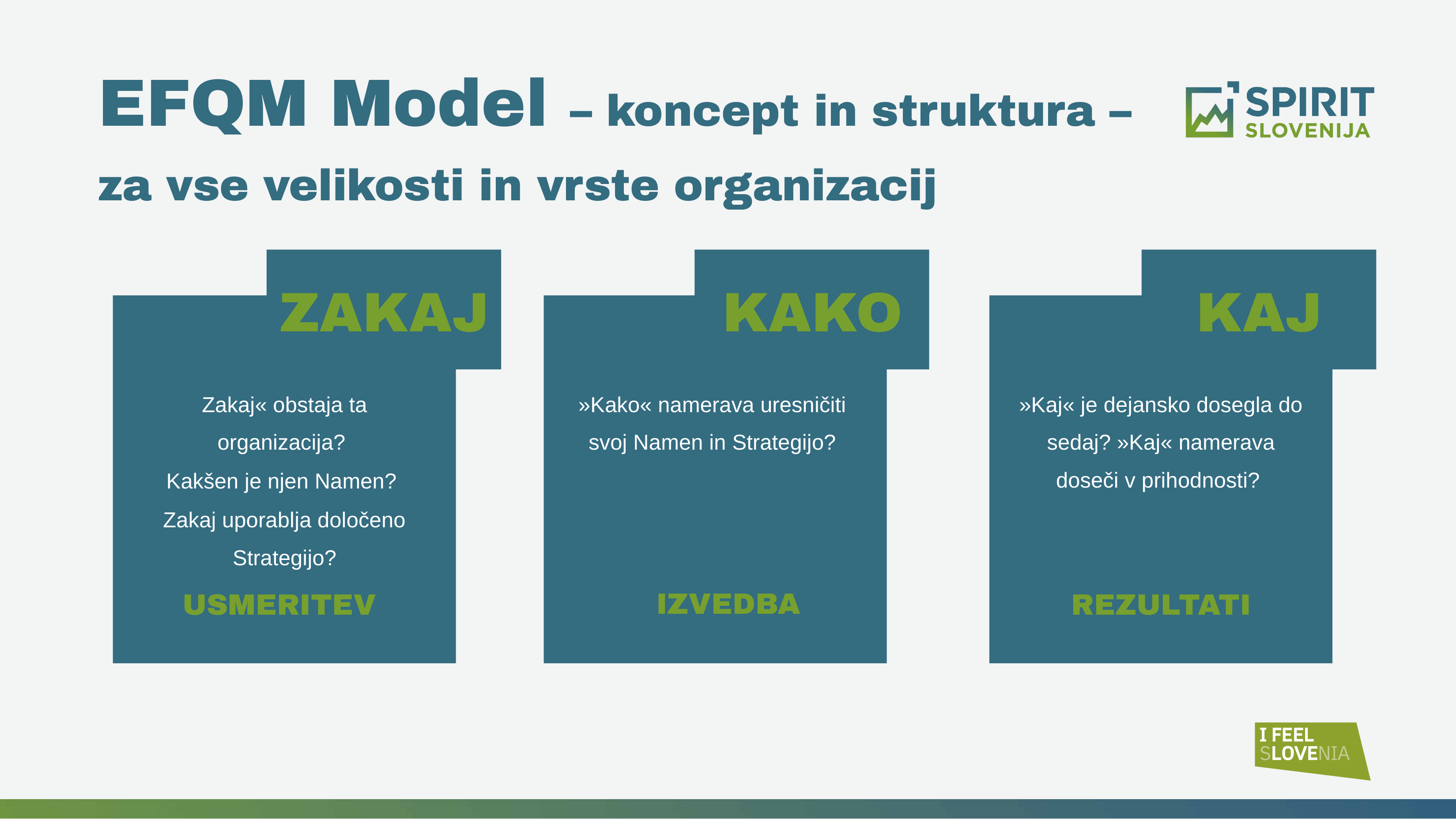

EFQM Model – koncept in struktura – za vse velikosti in vrste organizacij
ZAKAJ
Zakaj« obstaja ta organizacija?
Kakšen je njen Namen?
Zakaj uporablja določeno Strategijo?
IZVEDBA
USMERITEV
REZULTATI
KAKO
»Kako« namerava uresničiti  svoj Namen in Strategijo?
KAJ
»Kaj« je dejansko dosegla do sedaj? »Kaj« namerava doseči v prihodnosti?